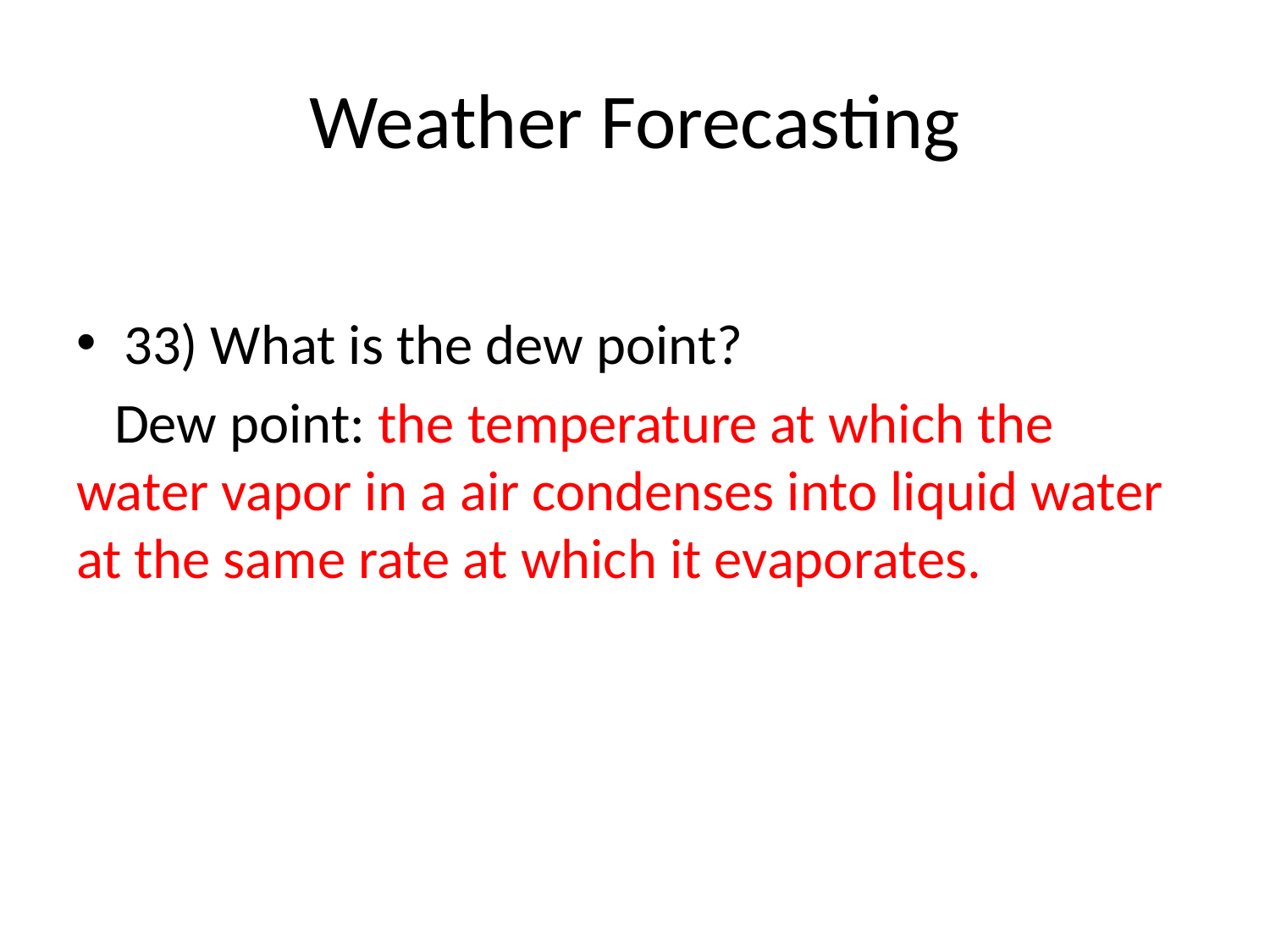

# Weather Forecasting

33) What is the dew point?
   Dew point: the temperature at which the water vapor in a air condenses into liquid water at the same rate at which it evaporates.